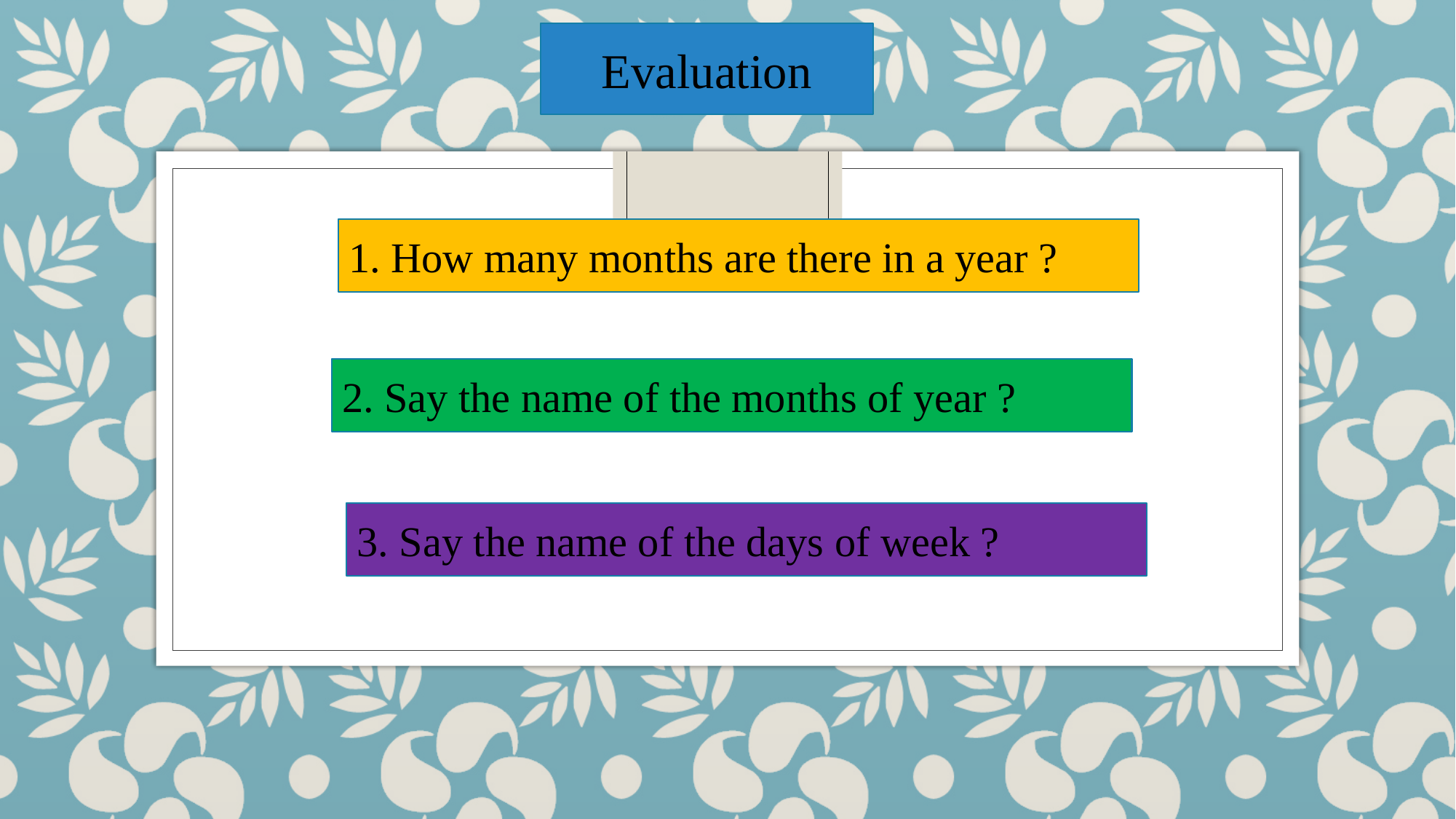

Evaluation
1. How many months are there in a year ?
2. Say the name of the months of year ?
3. Say the name of the days of week ?